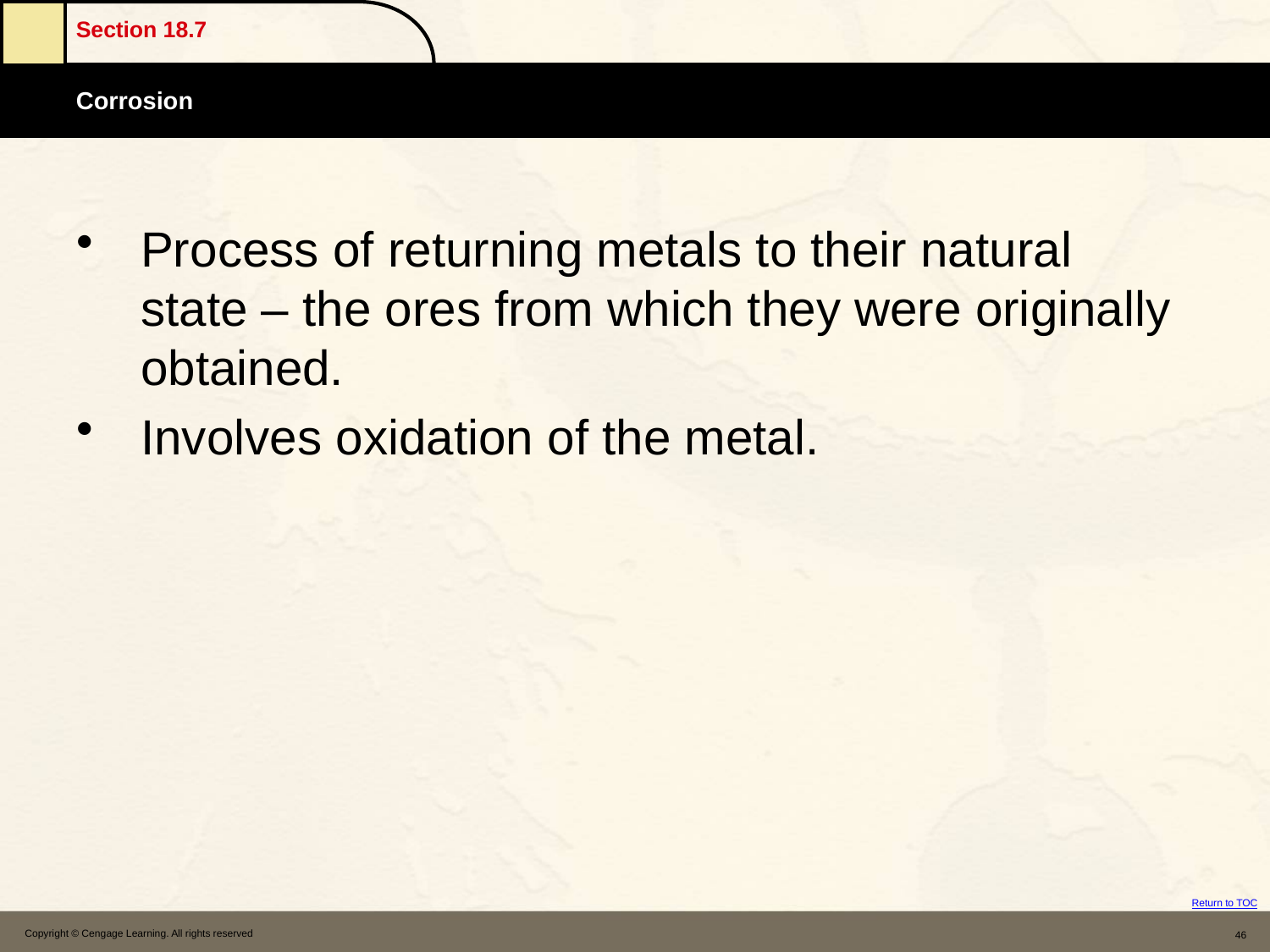

Process of returning metals to their natural state – the ores from which they were originally obtained.
Involves oxidation of the metal.

Copyright © Cengage Learning. All rights reserved
46